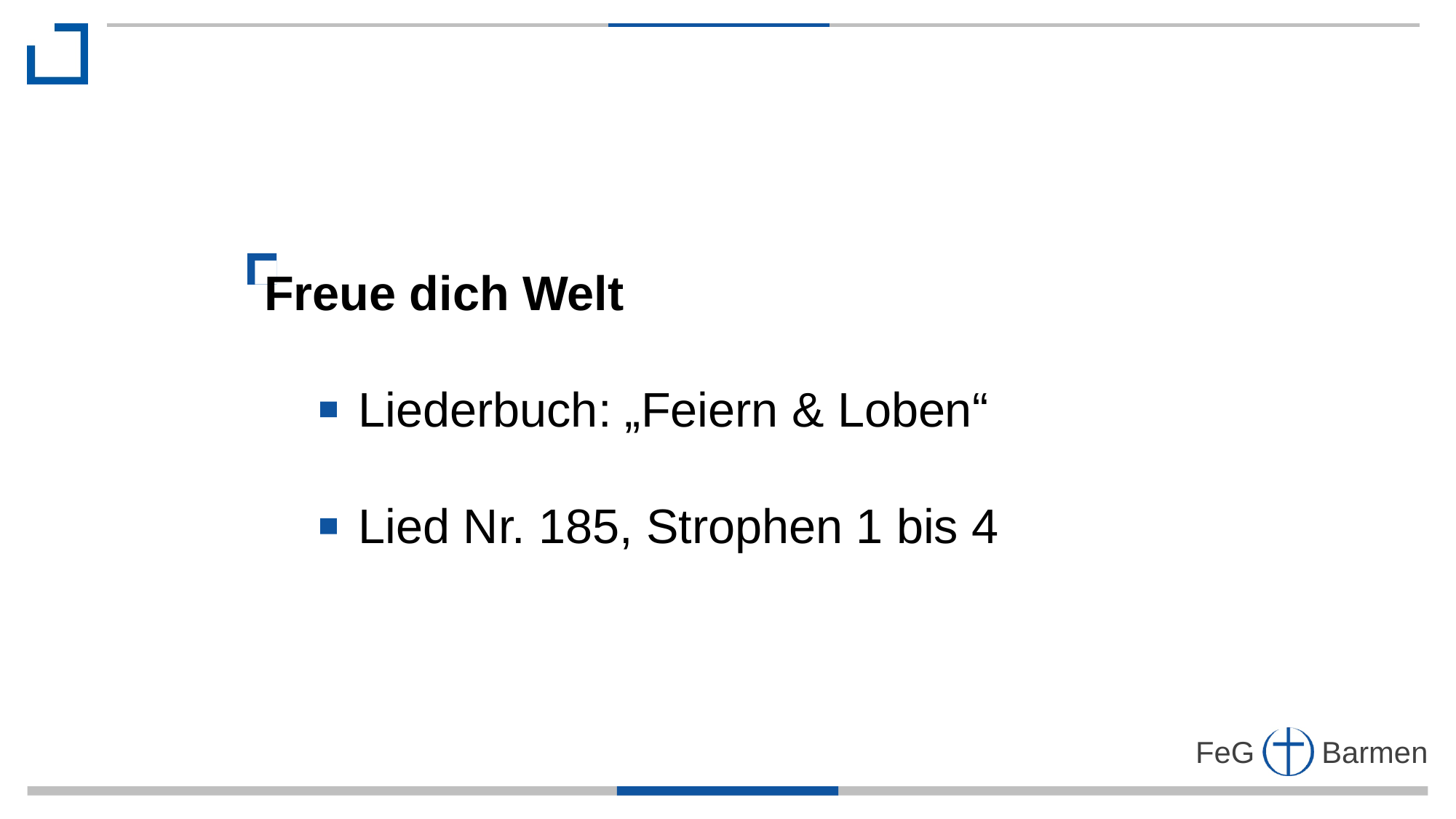

Freue dich Welt

       Liederbuch: „Feiern & Loben“

       Lied Nr. 185, Strophen 1 bis 4